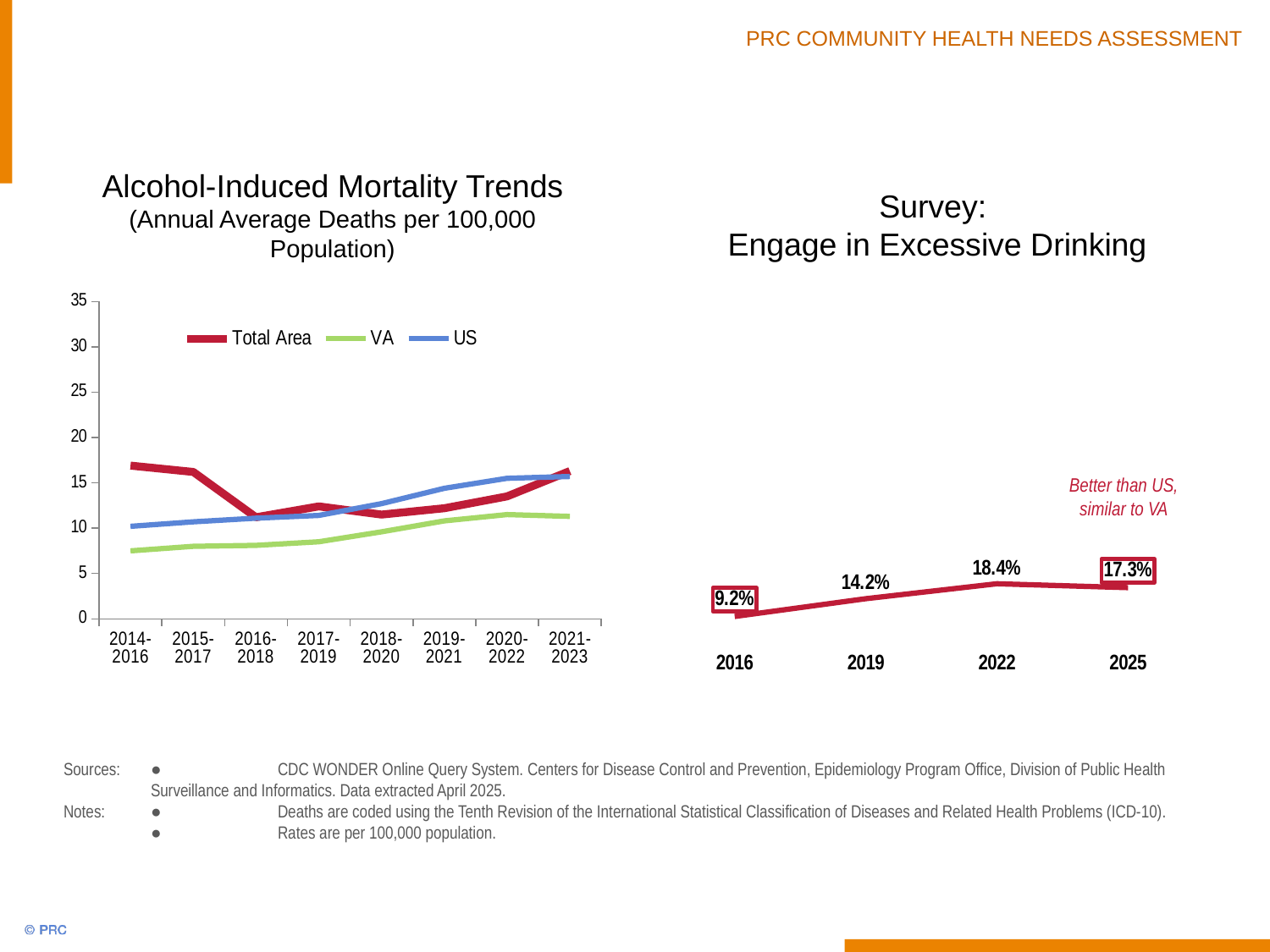

Alcohol-Induced Mortality Trends
(Annual Average Deaths per 100,000 Population)
Survey:
Engage in Excessive Drinking

### Chart

| Category | Total Area | VA | US |
|---|---|---|---|
| 2014-2016 | 16.9 | 7.5 | 10.2 |
| 2015-2017 | 16.2 | 8.0 | 10.7 |
| 2016-2018 | 11.2 | 8.1 | 11.1 |
| 2017-2019 | 12.4 | 8.5 | 11.4 |
| 2018-2020 | 11.5 | 9.6 | 12.7 |
| 2019-2021 | 12.2 | 10.8 | 14.4 |
| 2020-2022 | 13.5 | 11.5 | 15.5 |
| 2021-2023 | 16.3 | 11.3 | 15.7 |

### Chart

| Category | Column1 |
|---|---|
| 2016 | 9.2 |
| 2019 | 14.2 |
| 2022 | 18.4 |
| 2025 | 17.3 |
Better than US, similar to VA
Sources:	● 	CDC WONDER Online Query System. Centers for Disease Control and Prevention, Epidemiology Program Office, Division of Public Health Surveillance and Informatics. Data extracted April 2025.
Notes: 	● 	Deaths are coded using the Tenth Revision of the International Statistical Classification of Diseases and Related Health Problems (ICD-10).
	● 	Rates are per 100,000 population.